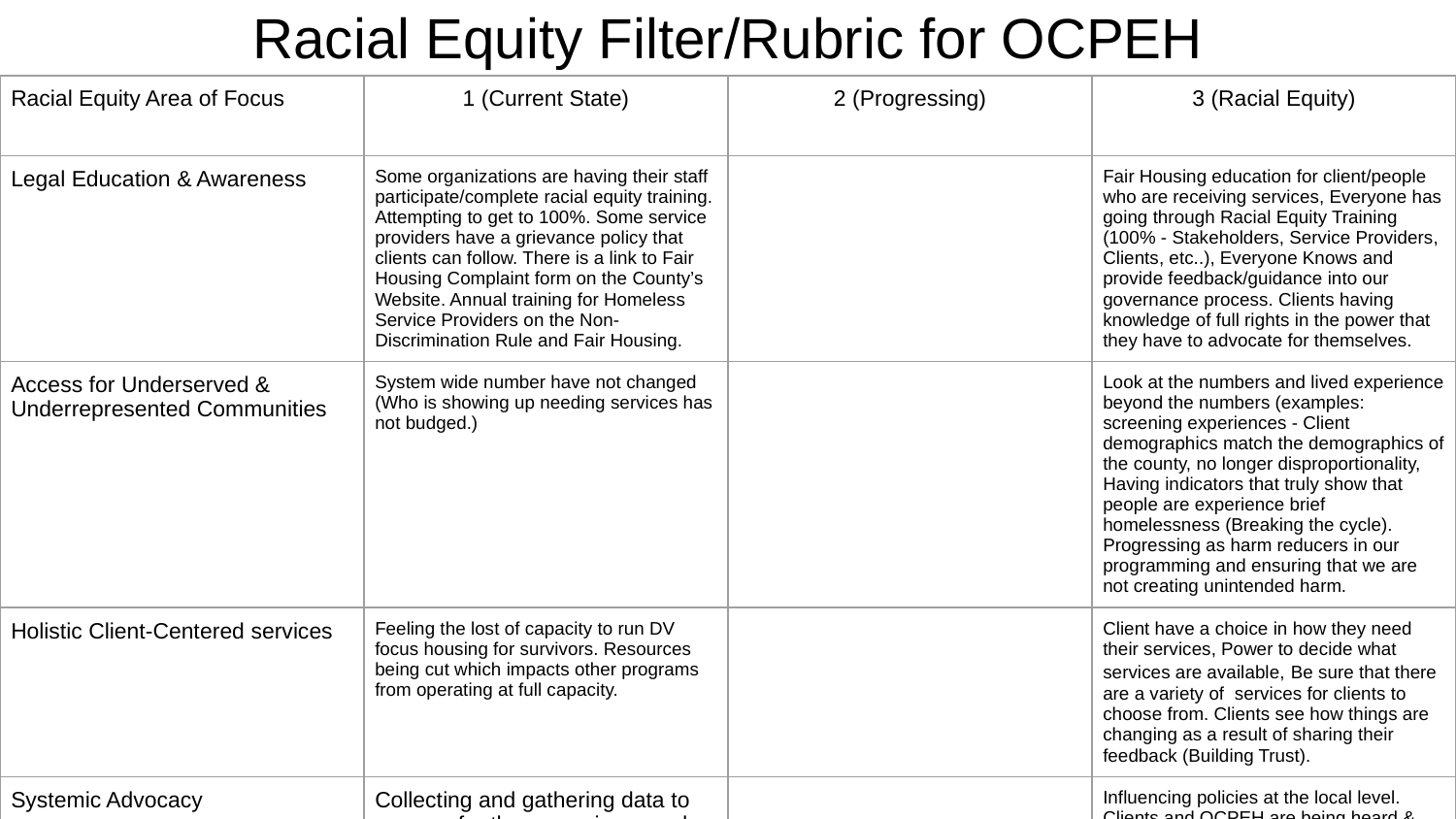

# Racial Equity Filter/Rubric for OCPEH
| Racial Equity Area of Focus | 1 (Current State) | 2 (Progressing) | 3 (Racial Equity) |
| --- | --- | --- | --- |
| Legal Education & Awareness | Some organizations are having their staff participate/complete racial equity training. Attempting to get to 100%. Some service providers have a grievance policy that clients can follow. There is a link to Fair Housing Complaint form on the County’s Website. Annual training for Homeless Service Providers on the Non-Discrimination Rule and Fair Housing. |  | Fair Housing education for client/people who are receiving services, Everyone has going through Racial Equity Training (100% - Stakeholders, Service Providers, Clients, etc..), Everyone Knows and provide feedback/guidance into our governance process. Clients having knowledge of full rights in the power that they have to advocate for themselves. |
| Access for Underserved & Underrepresented Communities | System wide number have not changed (Who is showing up needing services has not budged.) |  | Look at the numbers and lived experience beyond the numbers (examples: screening experiences - Client demographics match the demographics of the county, no longer disproportionality, Having indicators that truly show that people are experience brief homelessness (Breaking the cycle). Progressing as harm reducers in our programming and ensuring that we are not creating unintended harm. |
| Holistic Client-Centered services | Feeling the lost of capacity to run DV focus housing for survivors. Resources being cut which impacts other programs from operating at full capacity. |  | Client have a choice in how they need their services, Power to decide what services are available, Be sure that there are a variety of services for clients to choose from. Clients see how things are changing as a result of sharing their feedback (Building Trust). |
| Systemic Advocacy | Collecting and gathering data to prepare for the upcoming round table discussions (still deciding on who should included in these discussions.) |  | Influencing policies at the local level. Clients and OCPEH are being heard & Championed by policy-makers/Elected, Elected calendaring issues on the agendas to be discussed, Elected bring model legislation to the group, People’s Budget is instituted. |